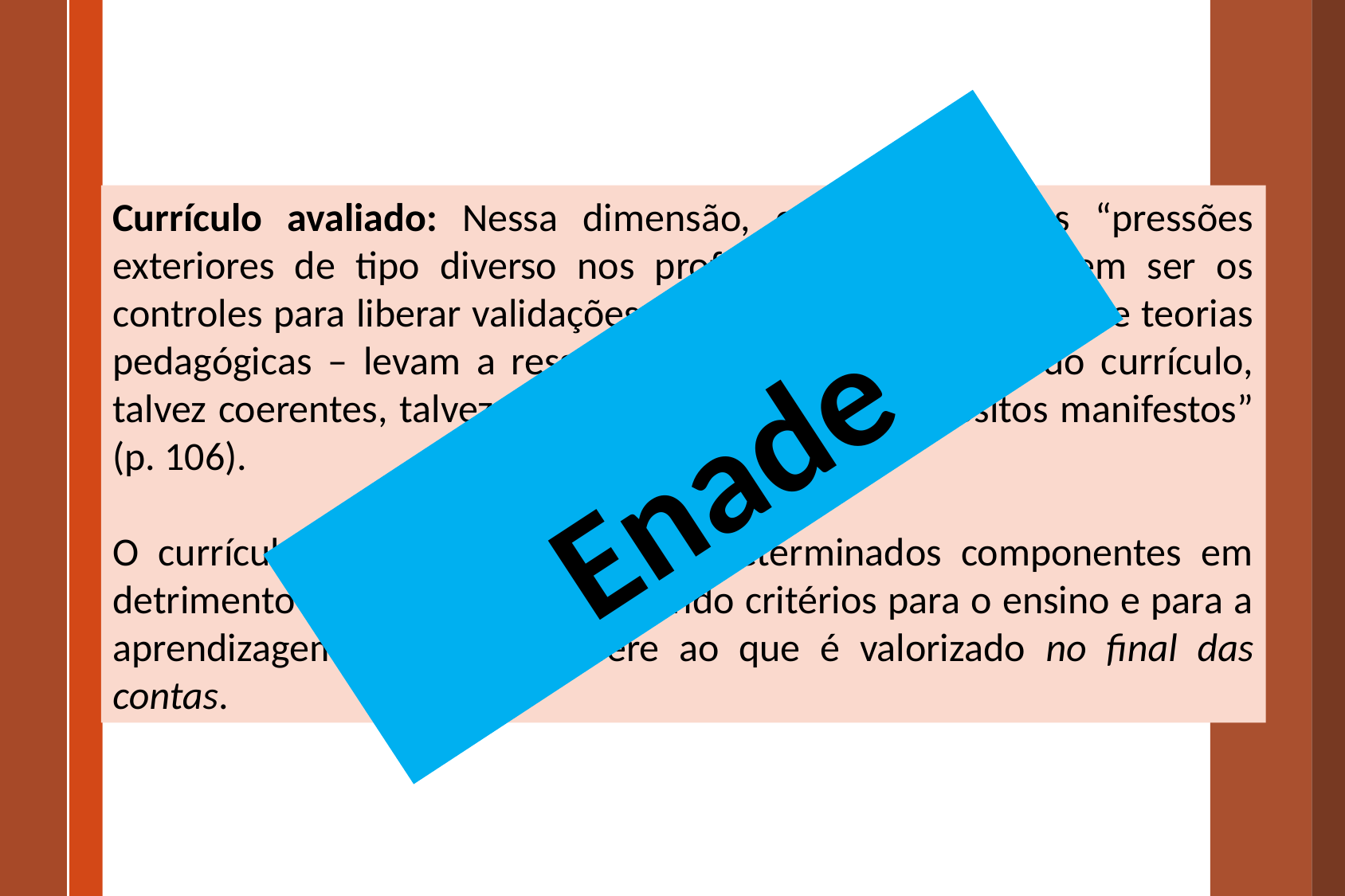

Currículo avaliado: Nessa dimensão, consideram-se as “pressões exteriores de tipo diverso nos professores – como podem ser os controles para liberar validações e títulos, cultura, ideologias e teorias pedagógicas – levam a ressaltar na avaliação aspectos do currículo, talvez coerentes, talvez incongruentes com os propósitos manifestos” (p. 106).

O currículo avaliado, por ressaltar determinados componentes em detrimento de outros, acaba impondo critérios para o ensino e para a aprendizagem, porque se refere ao que é valorizado no final das contas.
Enade